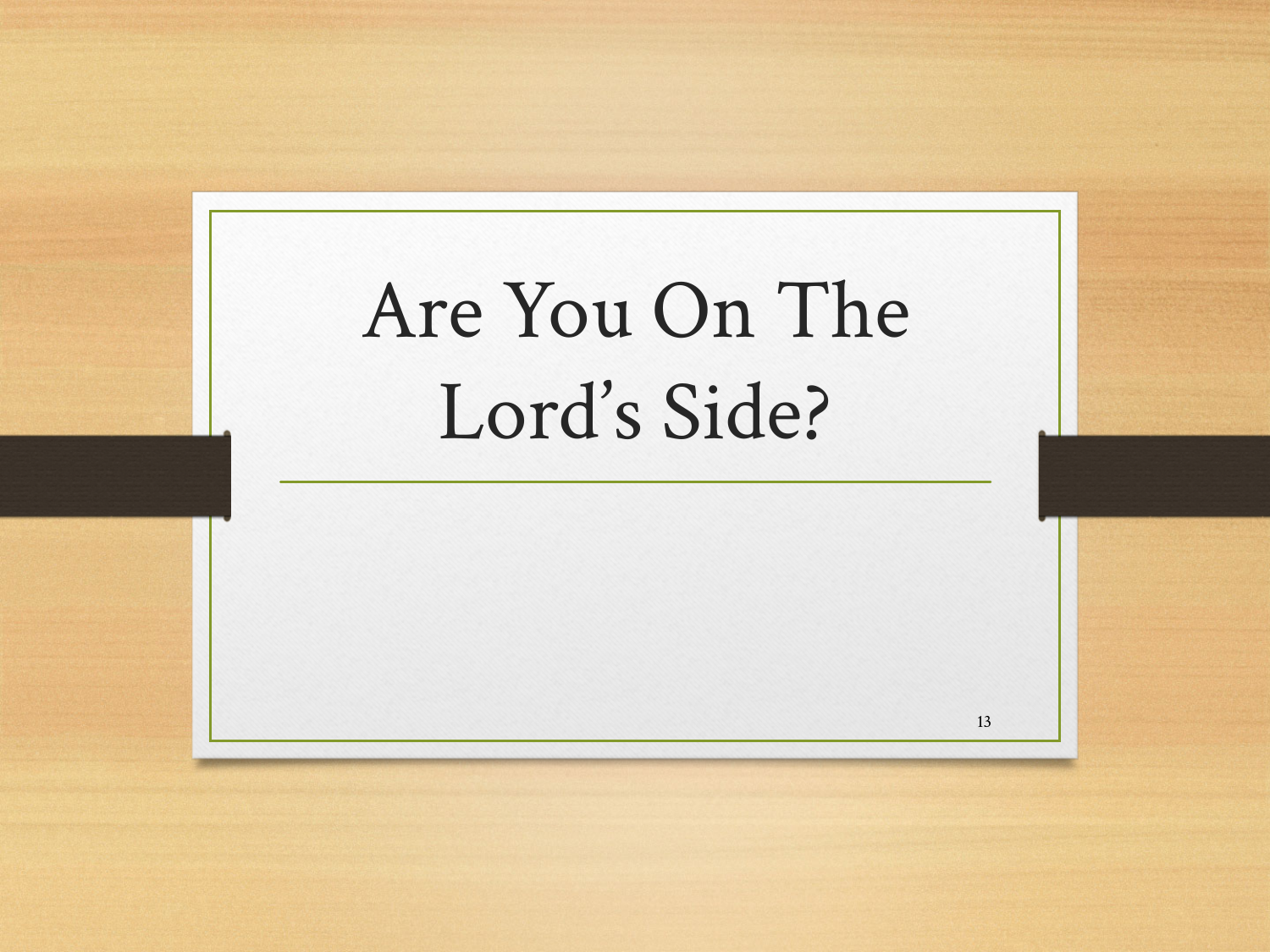

# Are You On The Lord’s Side?
13